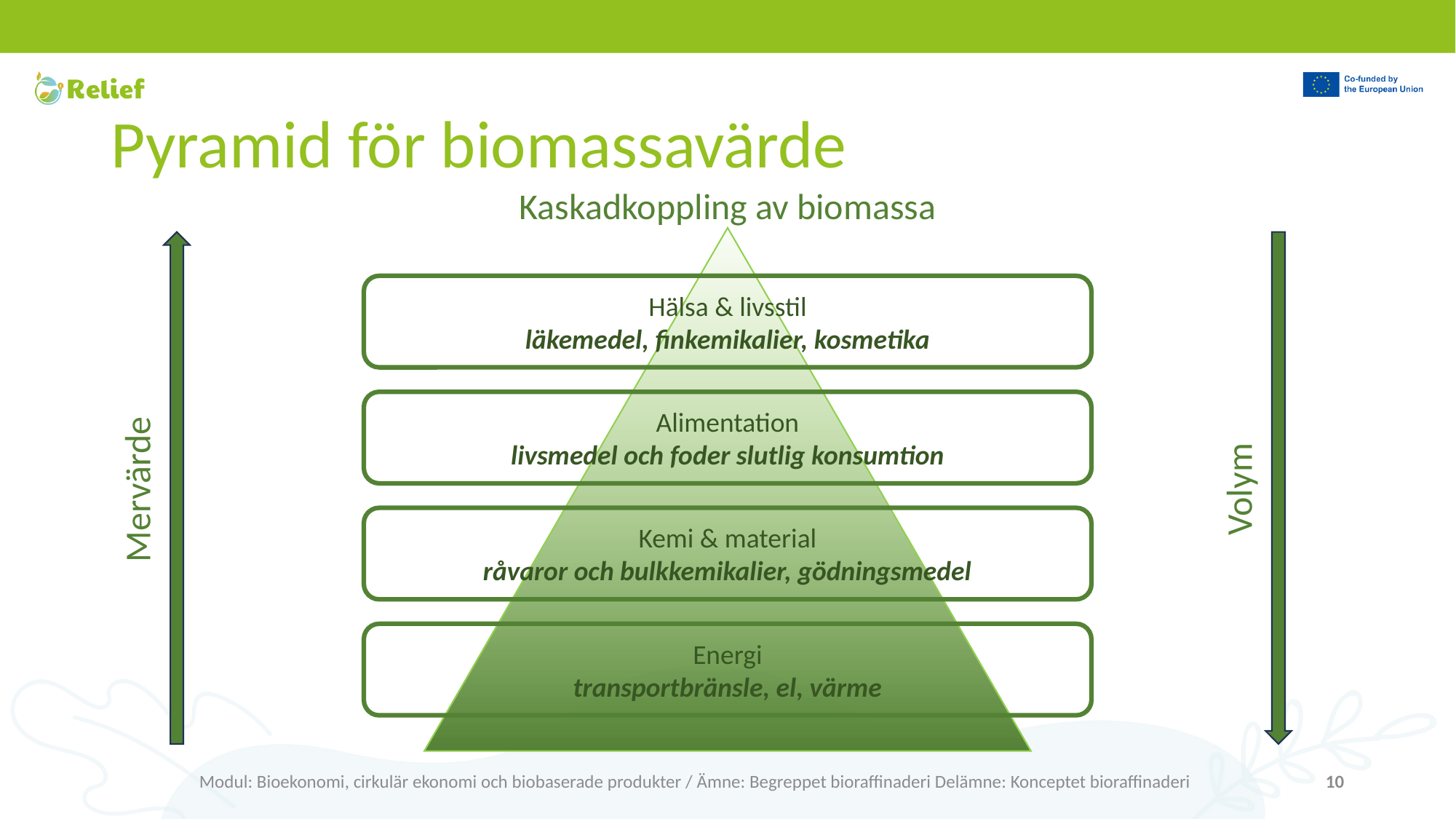

# Pyramid för biomassavärde
Kaskadkoppling av biomassa

Hälsa & livsstil
läkemedel, finkemikalier, kosmetika
Alimentation
livsmedel och foder slutlig konsumtion
Mervärde
Volym
Kemi & material
råvaror och bulkkemikalier, gödningsmedel
Energi
transportbränsle, el, värme
Modul: Bioekonomi, cirkulär ekonomi och biobaserade produkter / Ämne: Begreppet bioraffinaderi Delämne: Konceptet bioraffinaderi
10